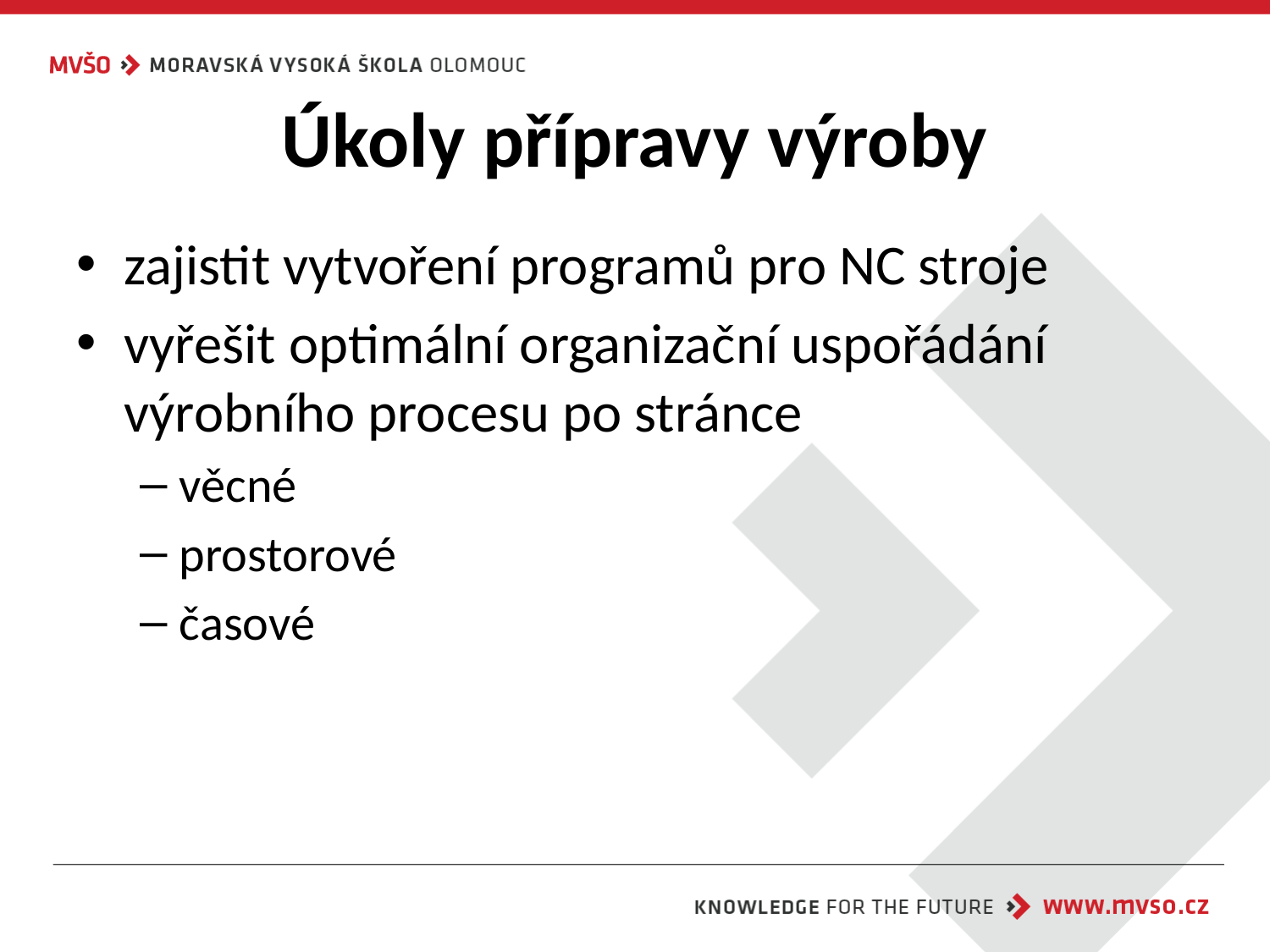

# Úkoly přípravy výroby
zajistit vytvoření programů pro NC stroje
vyřešit optimální organizační uspořádání výrobního procesu po stránce
věcné
prostorové
časové